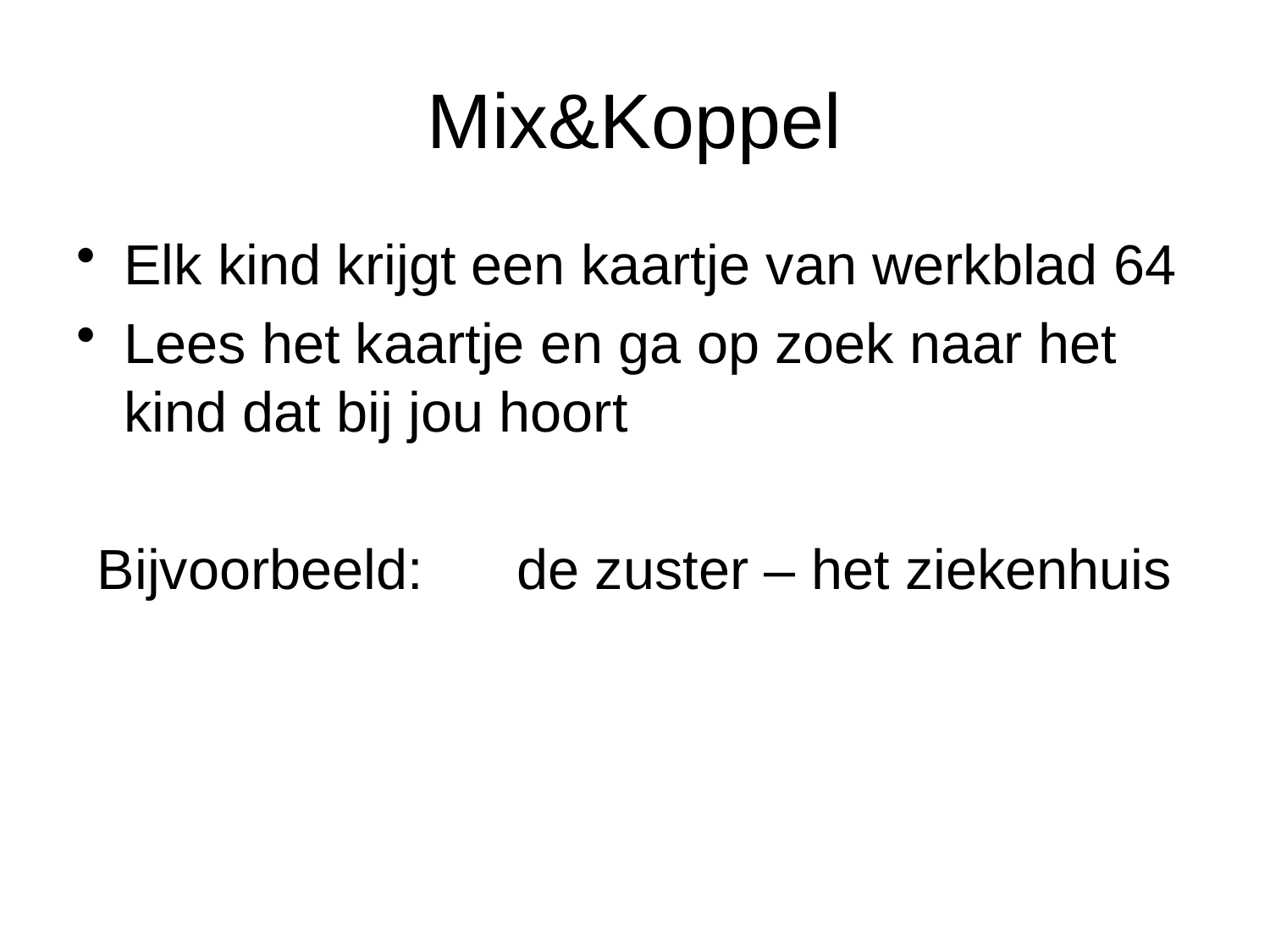

# Mix&Koppel
Elk kind krijgt een kaartje van werkblad 64
Lees het kaartje en ga op zoek naar het kind dat bij jou hoort

Bijvoorbeeld:      de zuster – het ziekenhuis